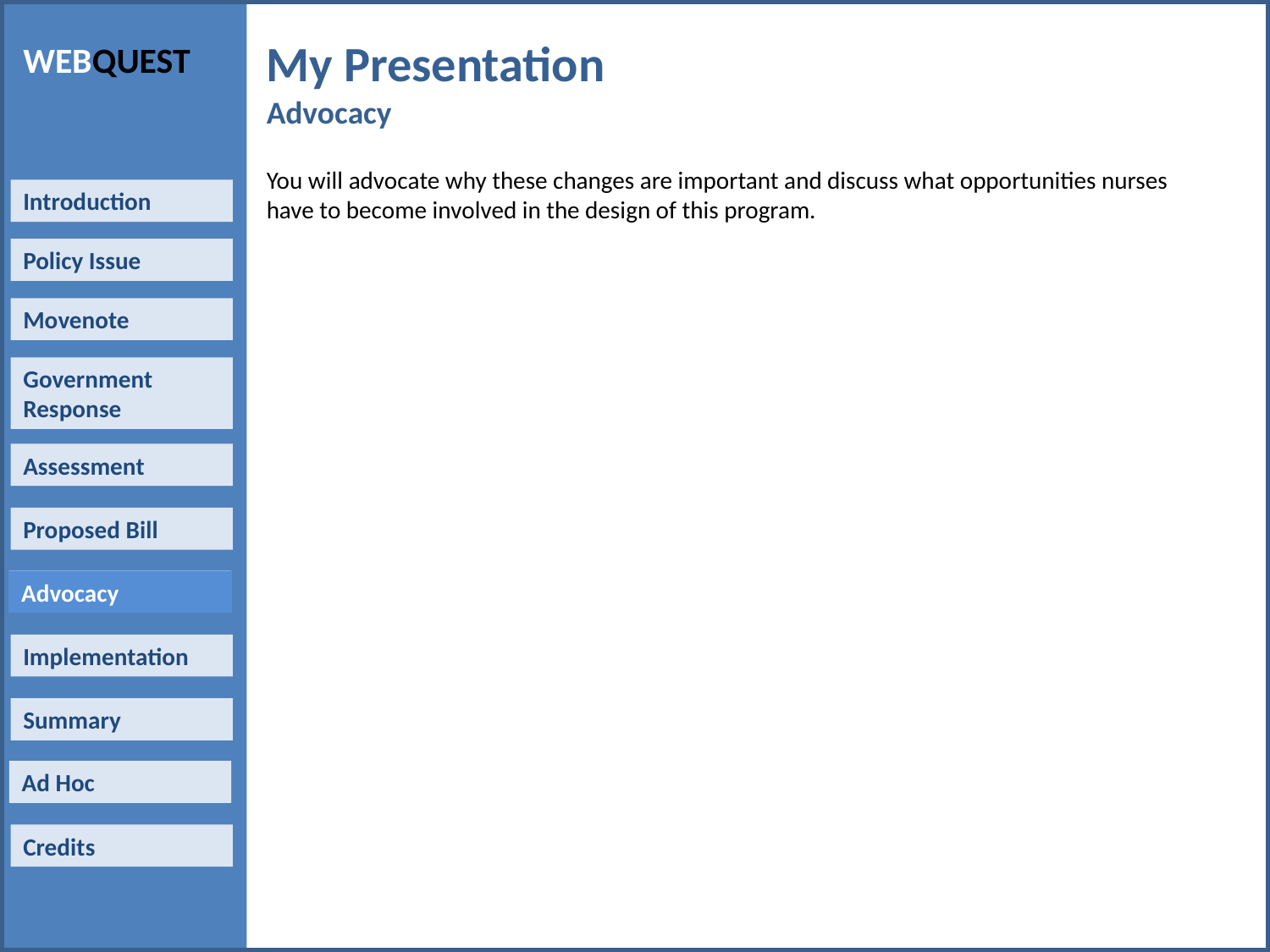

My Presentation
Advocacy
You will advocate why these changes are important and discuss what opportunities nurses have to become involved in the design of this program.
Advocacy